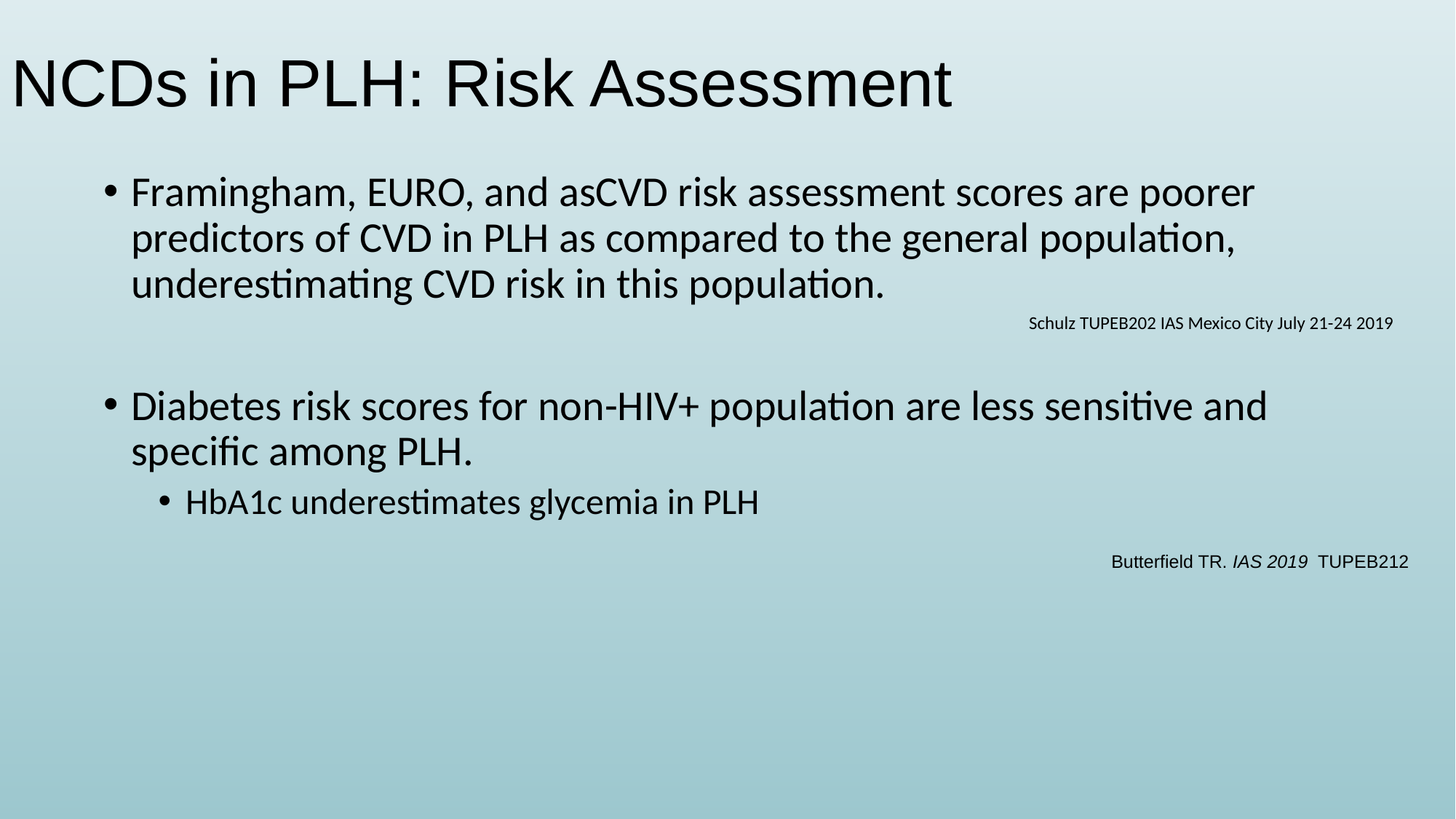

# NCDs in PLH: Risk Assessment
Framingham, EURO, and asCVD risk assessment scores are poorer predictors of CVD in PLH as compared to the general population, underestimating CVD risk in this population.

Diabetes risk scores for non-HIV+ population are less sensitive and specific among PLH.
HbA1c underestimates glycemia in PLH

Schulz TUPEB202 IAS Mexico City July 21-24 2019
Butterfield TR. IAS 2019  TUPEB212